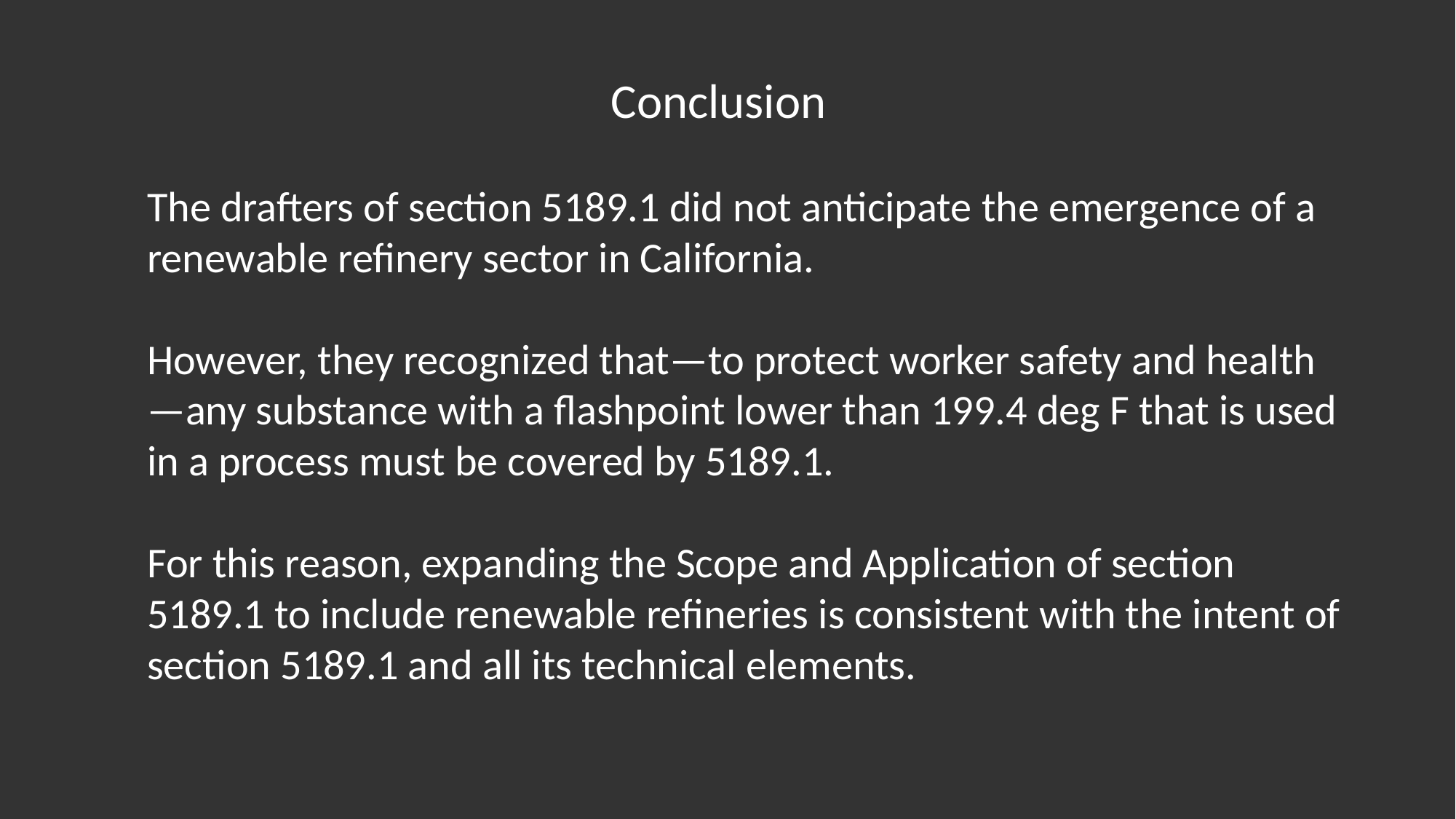

Conclusion

The drafters of section 5189.1 did not anticipate the emergence of a renewable refinery sector in California.

However, they recognized that—to protect worker safety and health—any substance with a flashpoint lower than 199.4 deg F that is used in a process must be covered by 5189.1.

For this reason, expanding the Scope and Application of section 5189.1 to include renewable refineries is consistent with the intent of section 5189.1 and all its technical elements.